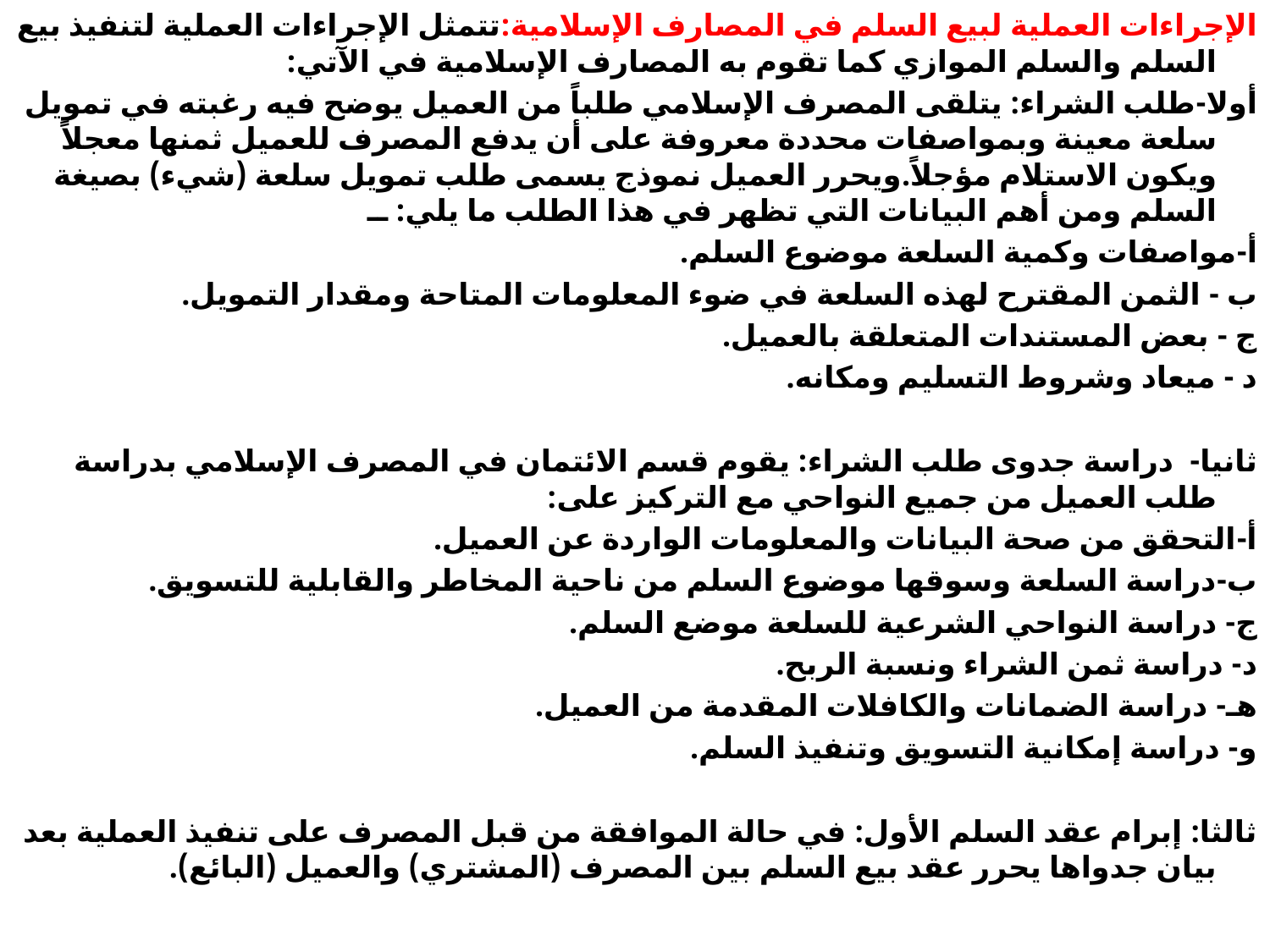

الإجراءات العملية لبيع السلم في المصارف الإسلامية:تتمثل الإجراءات العملية لتنفيذ بيع السلم والسلم الموازي كما تقوم به المصارف الإسلامية في الآتي:
أولا-طلب الشراء: يتلقى المصرف الإسلامي طلباً من العميل يوضح فيه رغبته في تمويل سلعة معينة وبمواصفات محددة معروفة على أن يدفع المصرف للعميل ثمنها معجلاً ويكون الاستلام مؤجلاً.ويحرر العميل نموذج يسمى طلب تمويل سلعة (شيء) بصيغة السلم ومن أهم البيانات التي تظهر في هذا الطلب ما يلي: ــ
أ‌-مواصفات وكمية السلعة موضوع السلم.
ب - الثمن المقترح لهذه السلعة في ضوء المعلومات المتاحة ومقدار التمويل.
ج - بعض المستندات المتعلقة بالعميل.
د - ميعاد وشروط التسليم ومكانه.

ثانيا-  دراسة جدوى طلب الشراء: يقوم قسم الائتمان في المصرف الإسلامي بدراسة طلب العميل من جميع النواحي مع التركيز على:
أ‌-التحقق من صحة البيانات والمعلومات الواردة عن العميل.
ب‌-دراسة السلعة وسوقها موضوع السلم من ناحية المخاطر والقابلية للتسويق.
ج- دراسة النواحي الشرعية للسلعة موضع السلم.
د- دراسة ثمن الشراء ونسبة الربح.
هـ- دراسة الضمانات والكافلات المقدمة من العميل.
و- دراسة إمكانية التسويق وتنفيذ السلم.

ثالثا: إبرام عقد السلم الأول: في حالة الموافقة من قبل المصرف على تنفيذ العملية بعد بيان جدواها يحرر عقد بيع السلم بين المصرف (المشتري) والعميل (البائع).